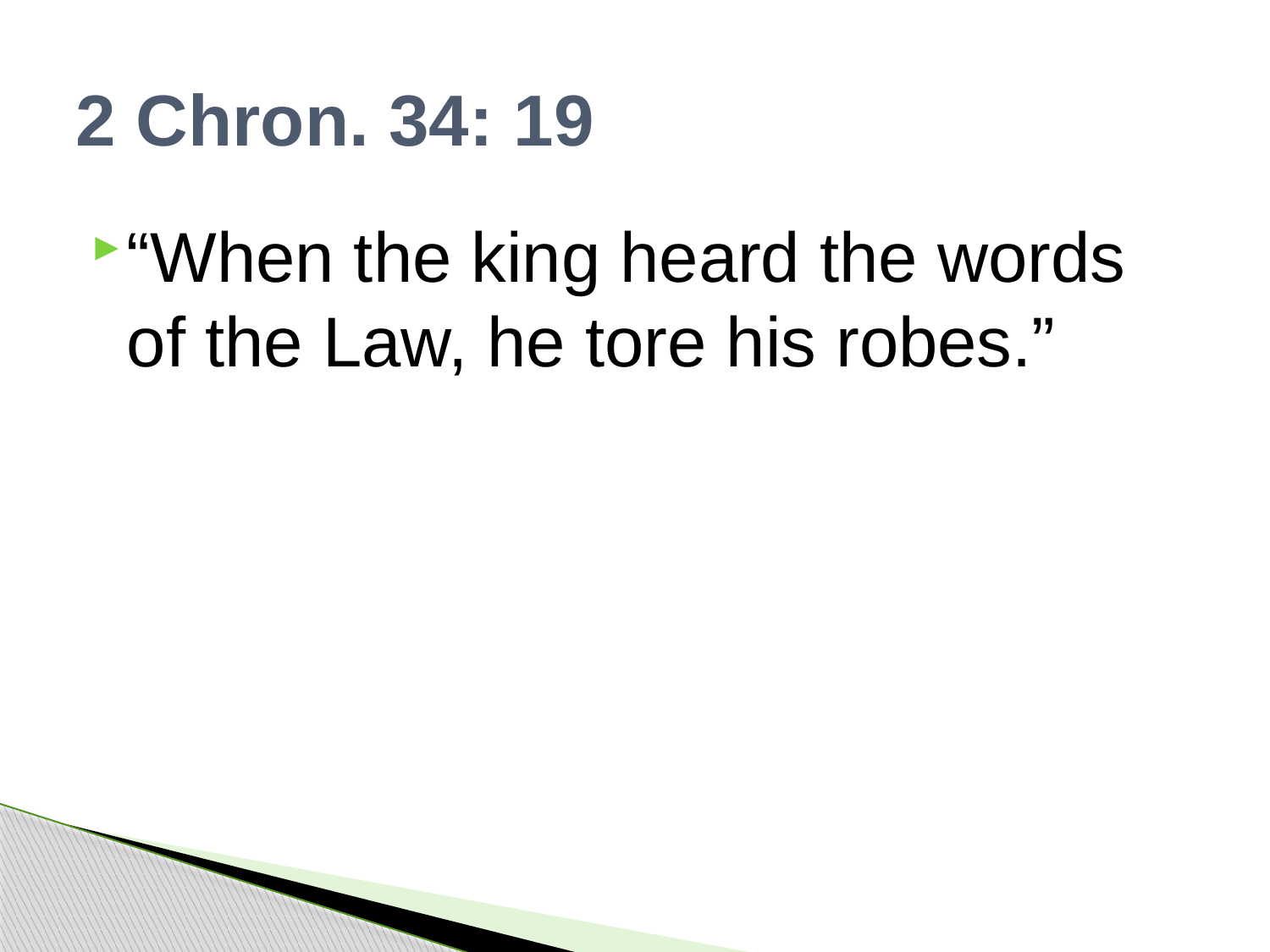

# 2 Chron. 34: 19
“When the king heard the words of the Law, he tore his robes.”